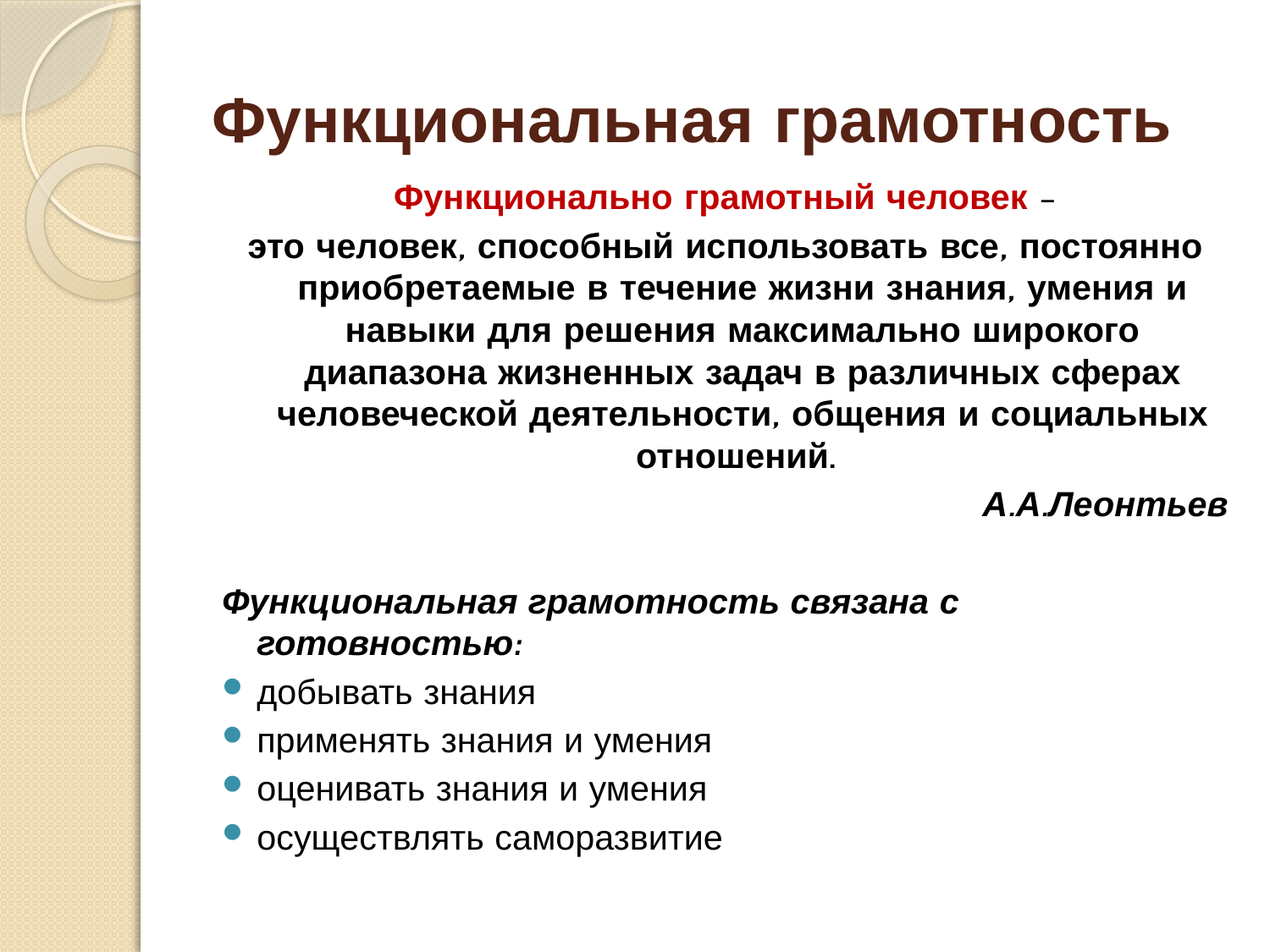

# Функциональная грамотность
Функционально грамотный человек –
это человек, способный использовать все, постоянно приобретаемые в течение жизни знания, умения и навыки для решения максимально широкого диапазона жизненных задач в различных сферах человеческой деятельности, общения и социальных отношений.
А.А.Леонтьев

Функциональная грамотность связана с готовностью:
добывать знания
применять знания и умения
оценивать знания и умения
осуществлять саморазвитие